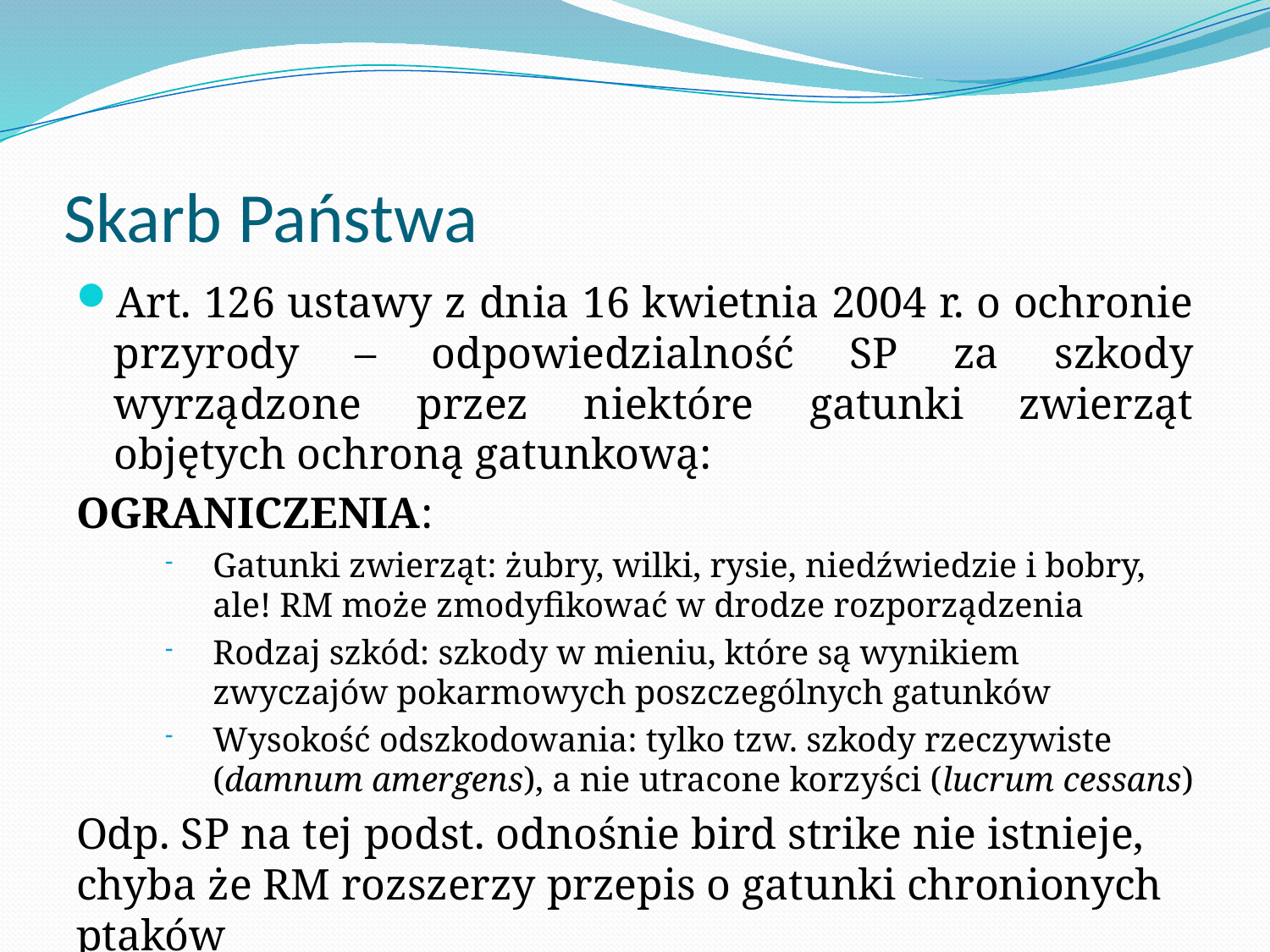

# Skarb Państwa
Art. 126 ustawy z dnia 16 kwietnia 2004 r. o ochronie przyrody – odpowiedzialność SP za szkody wyrządzone przez niektóre gatunki zwierząt objętych ochroną gatunkową:
OGRANICZENIA:
Gatunki zwierząt: żubry, wilki, rysie, niedźwiedzie i bobry,
ale! RM może zmodyfikować w drodze rozporządzenia
Rodzaj szkód: szkody w mieniu, które są wynikiem zwyczajów pokarmowych poszczególnych gatunków
Wysokość odszkodowania: tylko tzw. szkody rzeczywiste (damnum amergens), a nie utracone korzyści (lucrum cessans)
Odp. SP na tej podst. odnośnie bird strike nie istnieje, chyba że RM rozszerzy przepis o gatunki chronionych ptaków